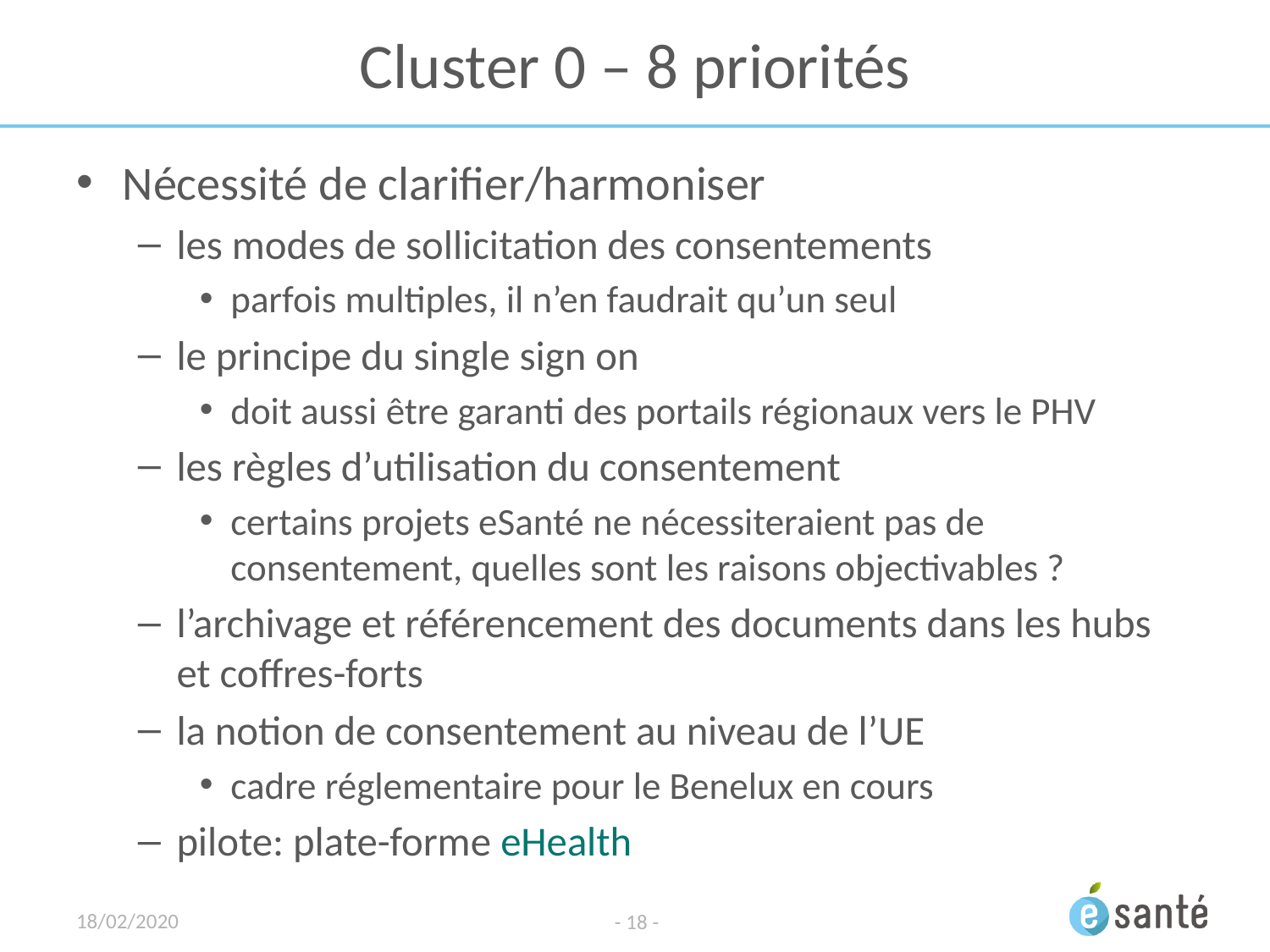

# Cluster 0 – 8 priorités

Nécessité de clarifier/harmoniser
les modes de sollicitation des consentements
parfois multiples, il n’en faudrait qu’un seul
le principe du single sign on
doit aussi être garanti des portails régionaux vers le PHV
les règles d’utilisation du consentement
certains projets eSanté ne nécessiteraient pas de consentement, quelles sont les raisons objectivables ?
l’archivage et référencement des documents dans les hubs et coffres-forts
la notion de consentement au niveau de l’UE
cadre réglementaire pour le Benelux en cours
pilote: plate-forme eHealth

18/02/2020
- 18 -